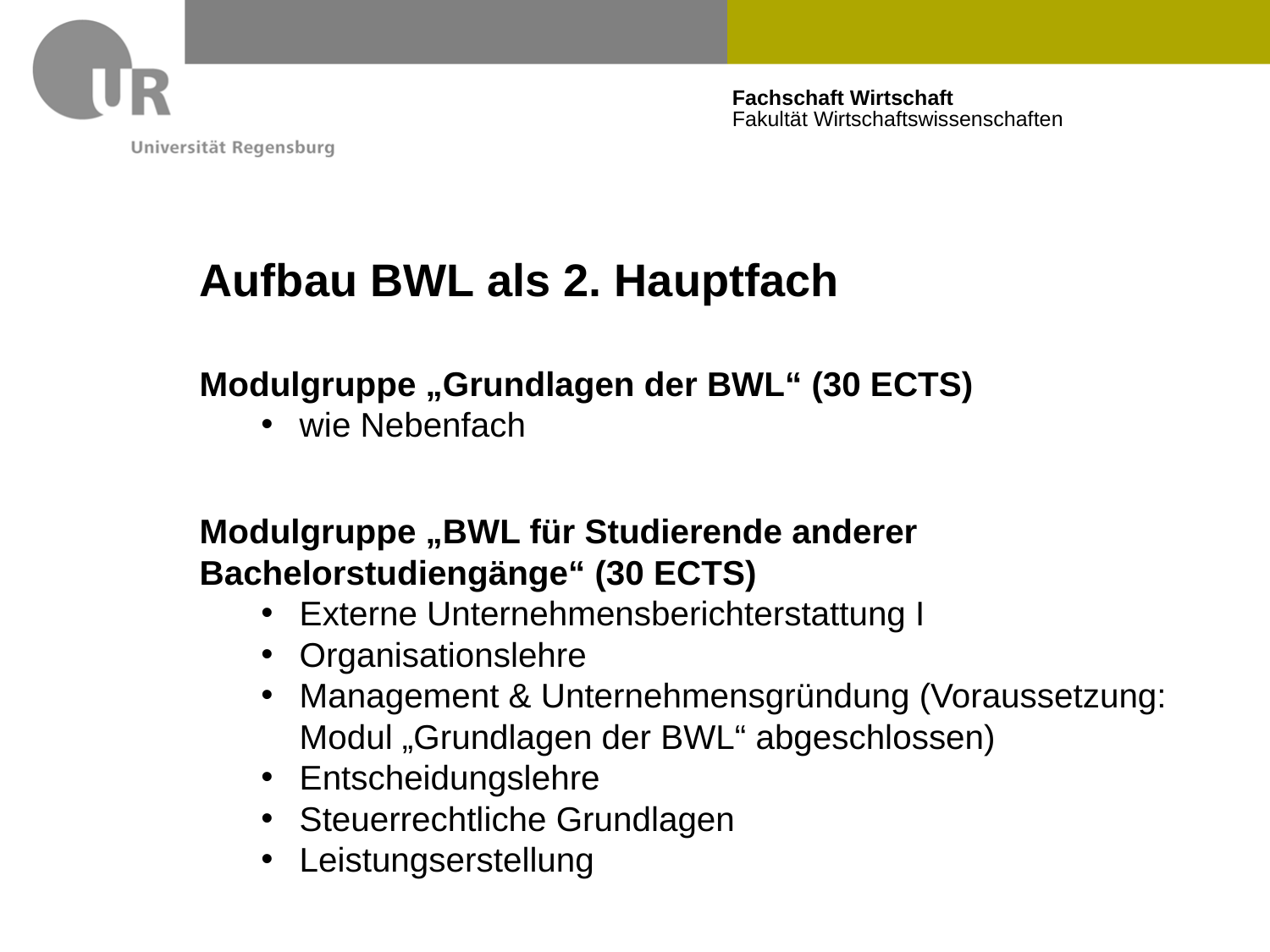

# Aufbau BWL als 2. Hauptfach
Modulgruppe „Grundlagen der BWL“ (30 ECTS)
wie Nebenfach

Modulgruppe „BWL für Studierende anderer
Bachelorstudiengänge“ (30 ECTS)
Externe Unternehmensberichterstattung I
Organisationslehre
Management & Unternehmensgründung (Voraussetzung: Modul „Grundlagen der BWL“ abgeschlossen)
Entscheidungslehre
Steuerrechtliche Grundlagen
Leistungserstellung